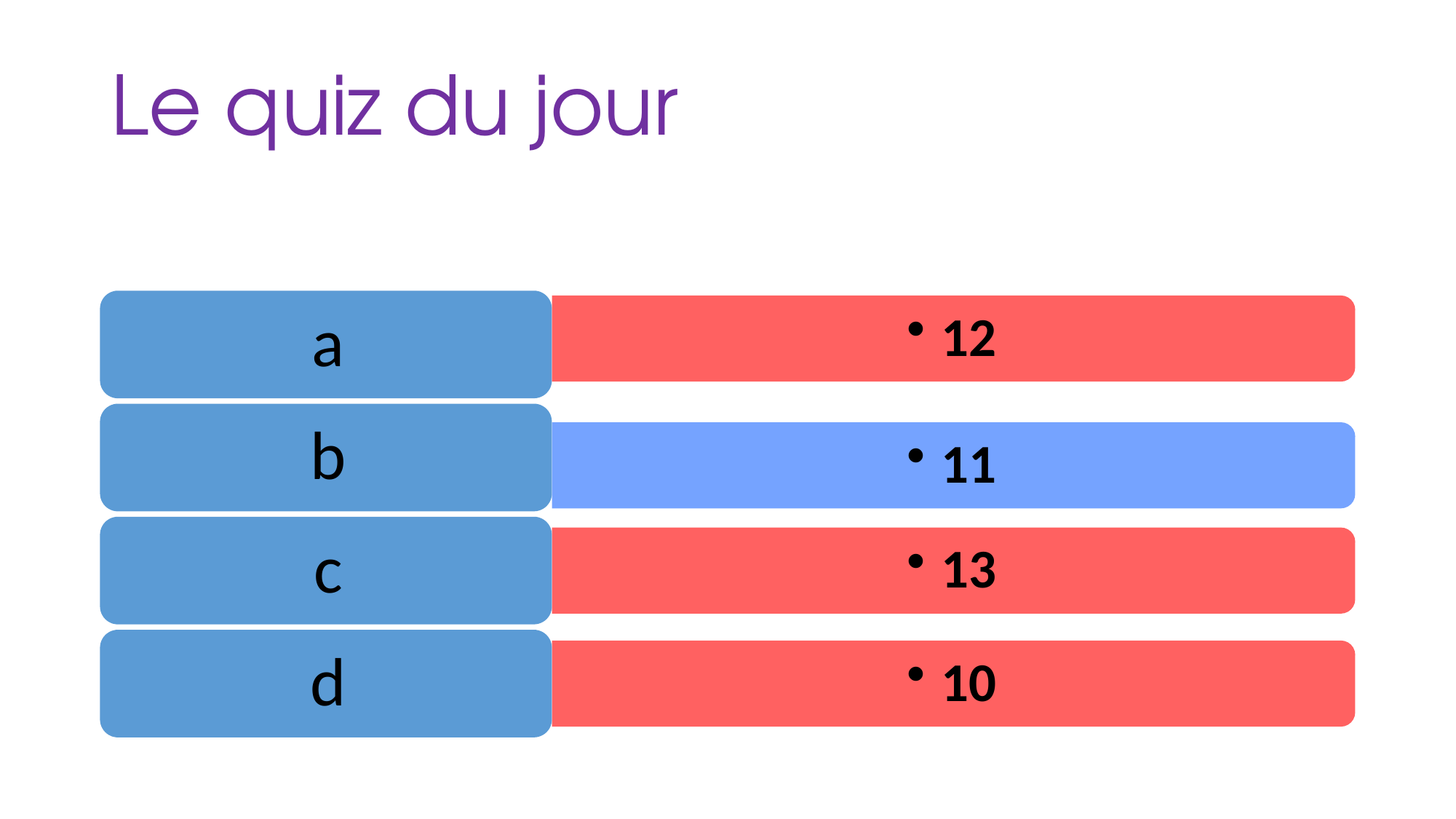

# Le quiz du jour
11
a
12
b
13
c
10
d